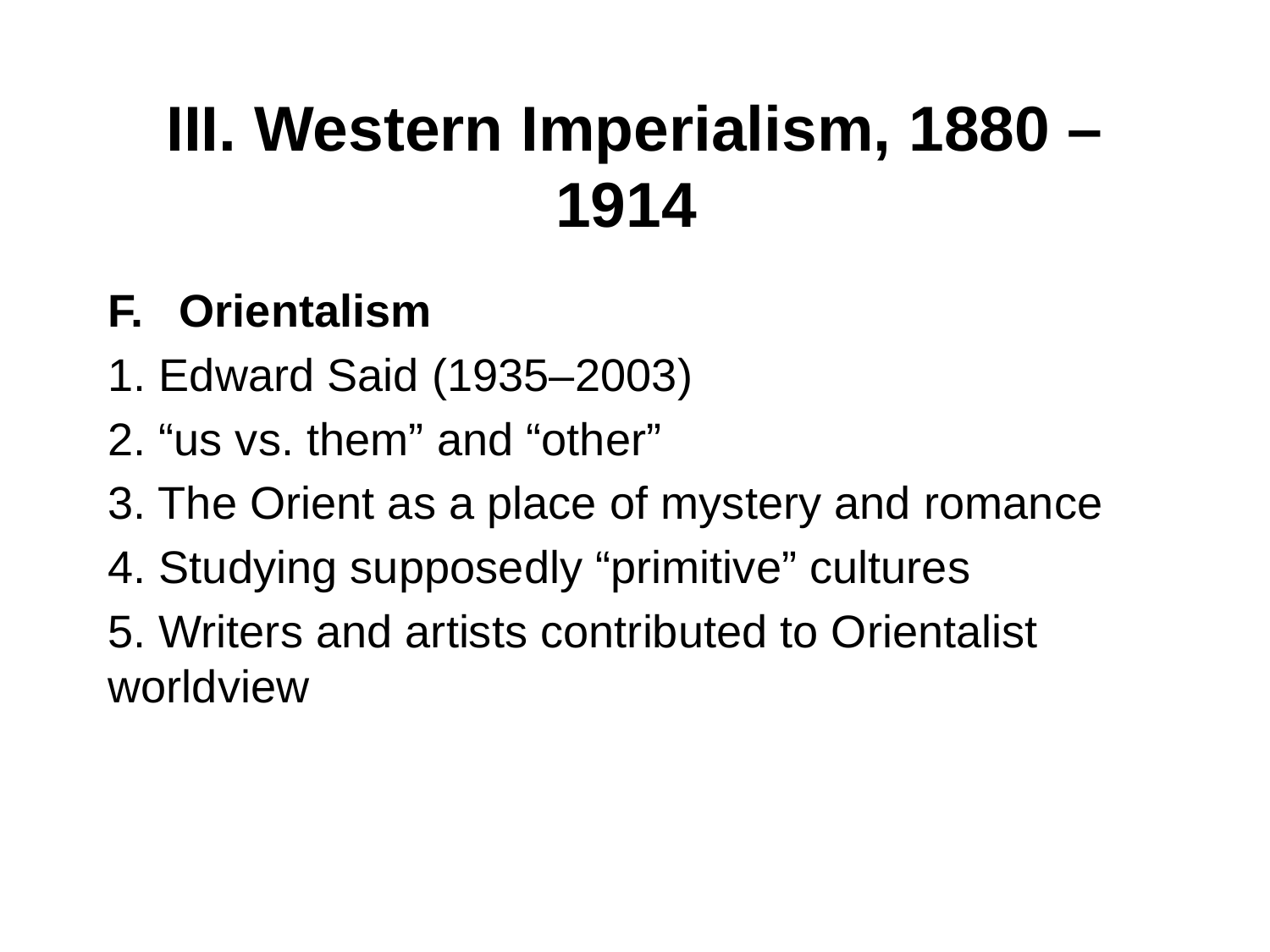

# III. Western Imperialism, 1880 – 1914
Orientalism
1. Edward Said (1935–2003)
2. “us vs. them” and “other”
3. The Orient as a place of mystery and romance
4. Studying supposedly “primitive” cultures
5. Writers and artists contributed to Orientalist worldview